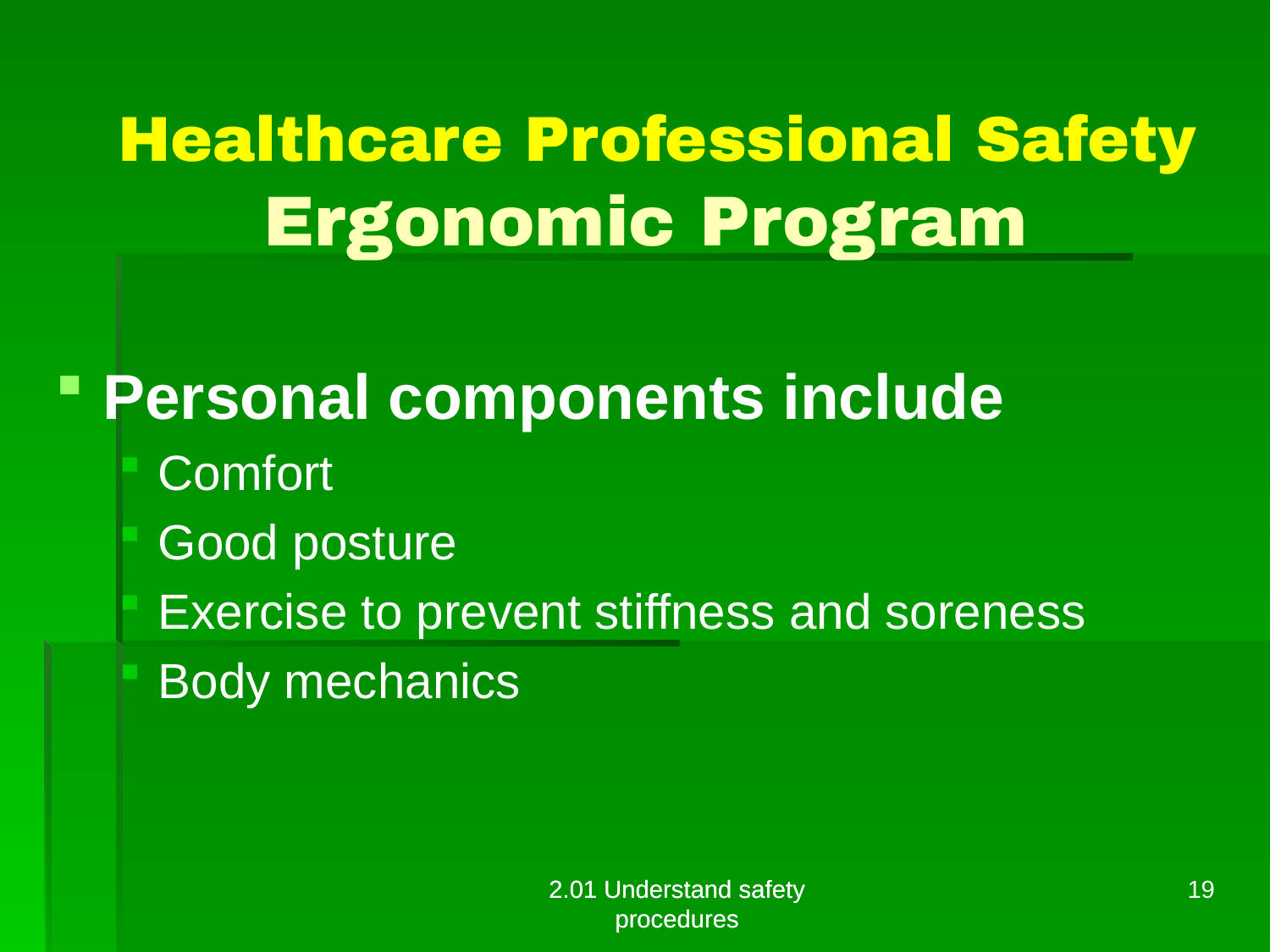

# Healthcare Professional Safety Ergonomic Program
Personal components include
Comfort
Good posture
Exercise to prevent stiffness and soreness
Body mechanics
2.01 Understand safety procedures
2.01 Understand safety procedures
19